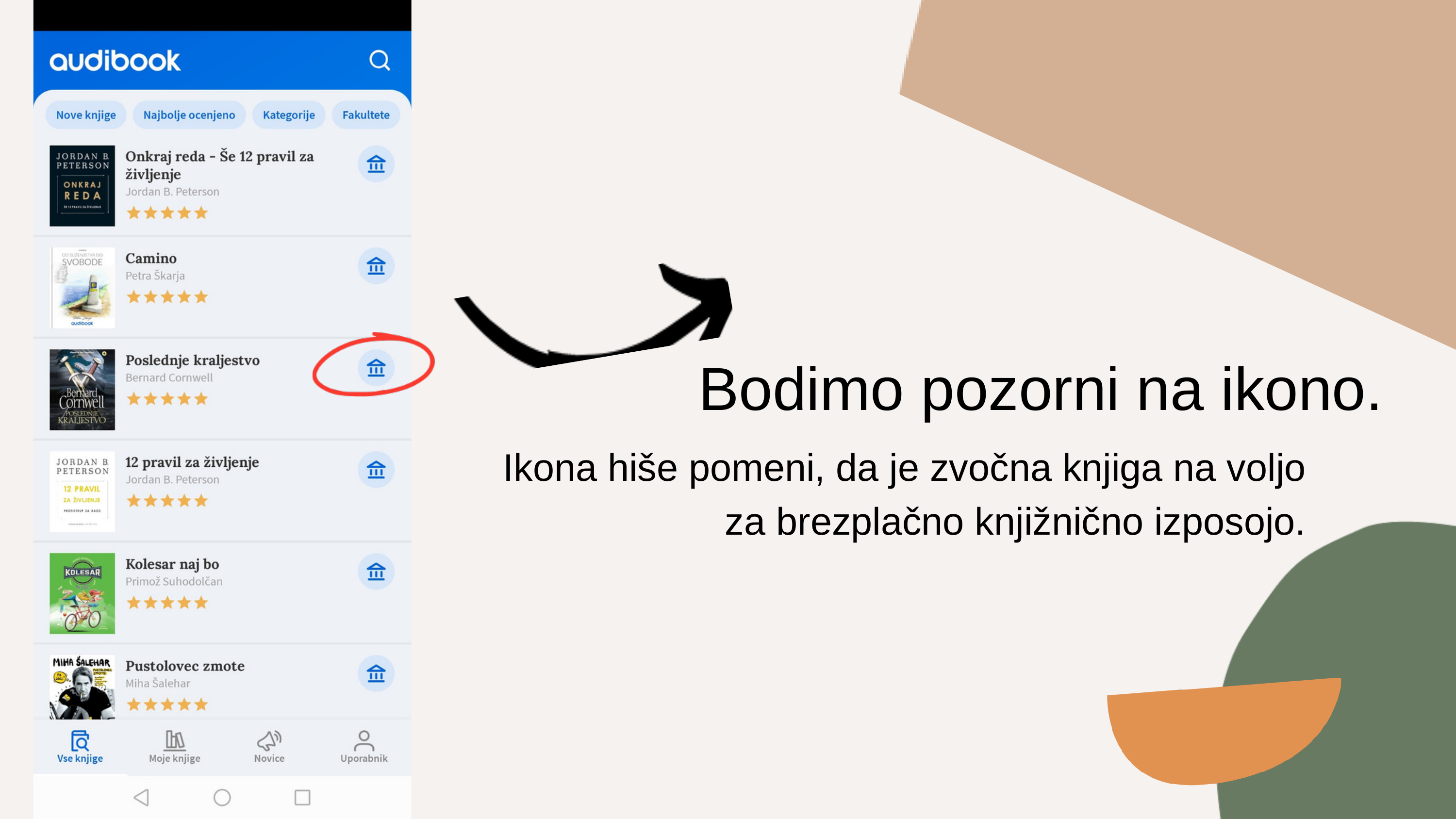

|  |
| --- |
|  |
|  |
|  |

Bodimo pozorni na ikono.
Ikona hiše pomeni, da je zvočna knjiga na voljo za brezplačno knjižnično izposojo.